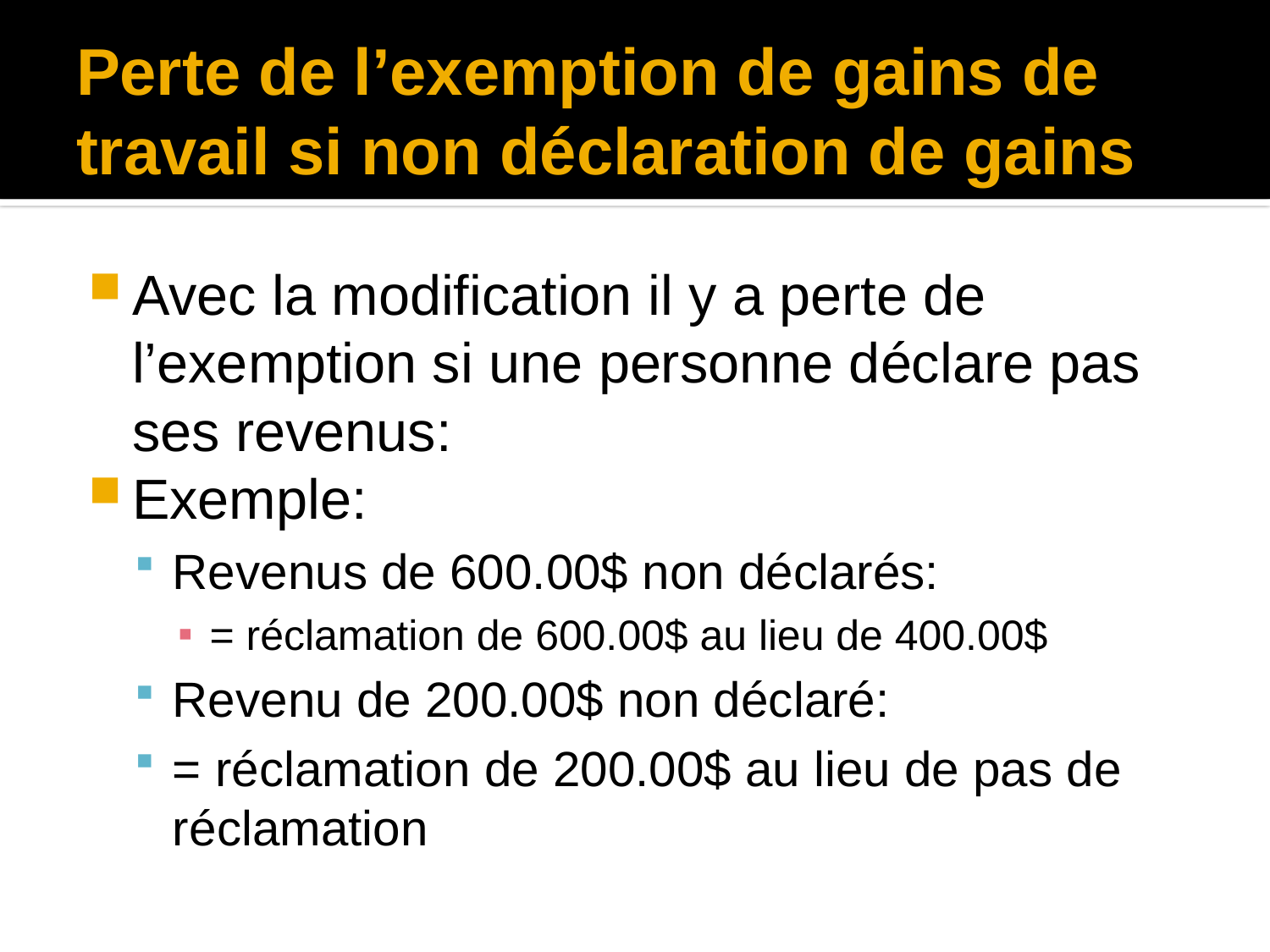

# Perte de l’exemption de gains de travail si non déclaration de gains
Avec la modification il y a perte de  l’exemption si une personne déclare pas ses revenus:
Exemple:
Revenus de 600.00$ non déclarés:
= réclamation de 600.00$ au lieu de 400.00$
Revenu de 200.00$ non déclaré:
= réclamation de 200.00$ au lieu de pas de réclamation